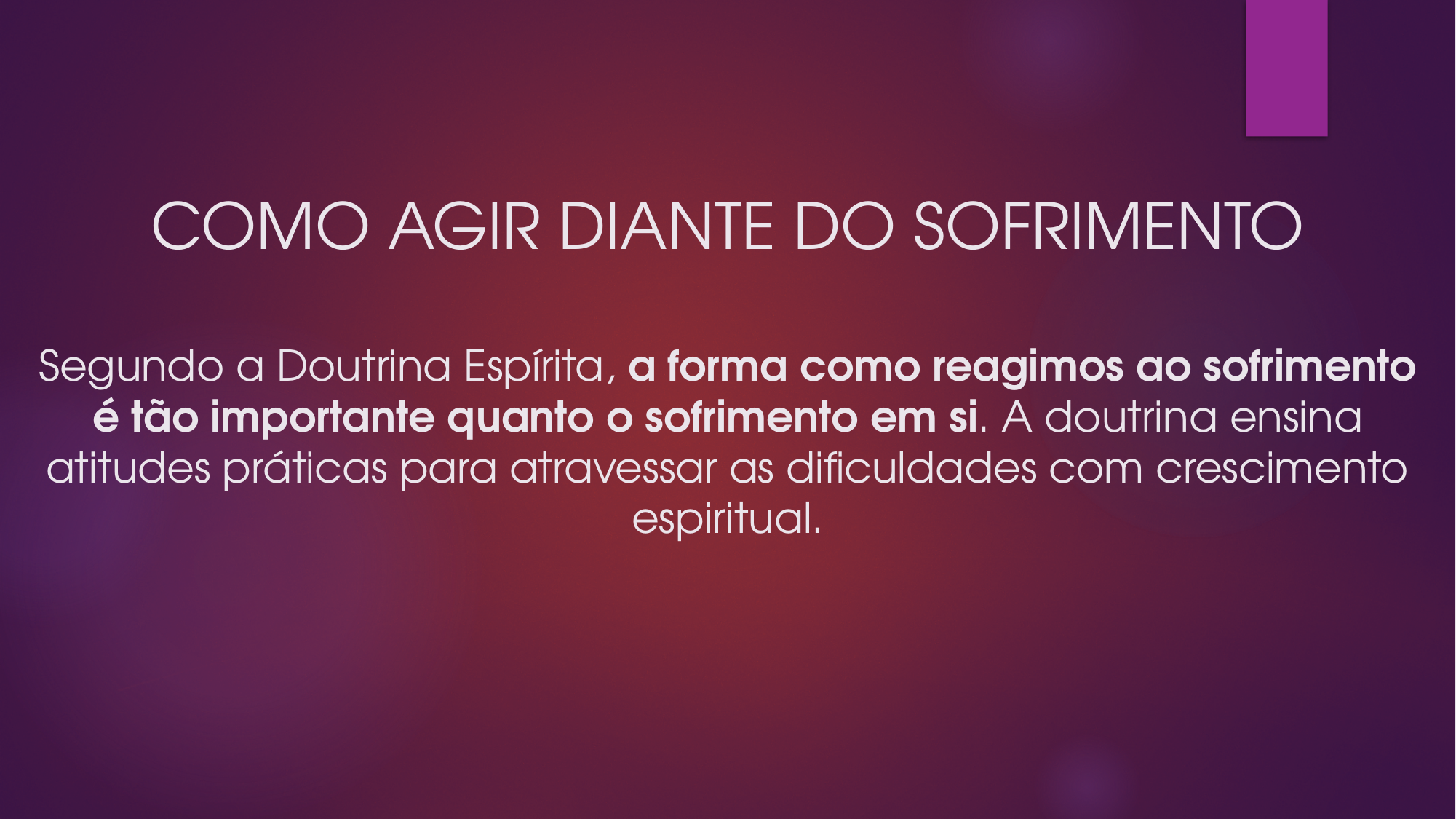

# COMO AGIR DIANTE DO SOFRIMENTO Segundo a Doutrina Espírita, a forma como reagimos ao sofrimento é tão importante quanto o sofrimento em si. A doutrina ensina atitudes práticas para atravessar as dificuldades com crescimento espiritual.